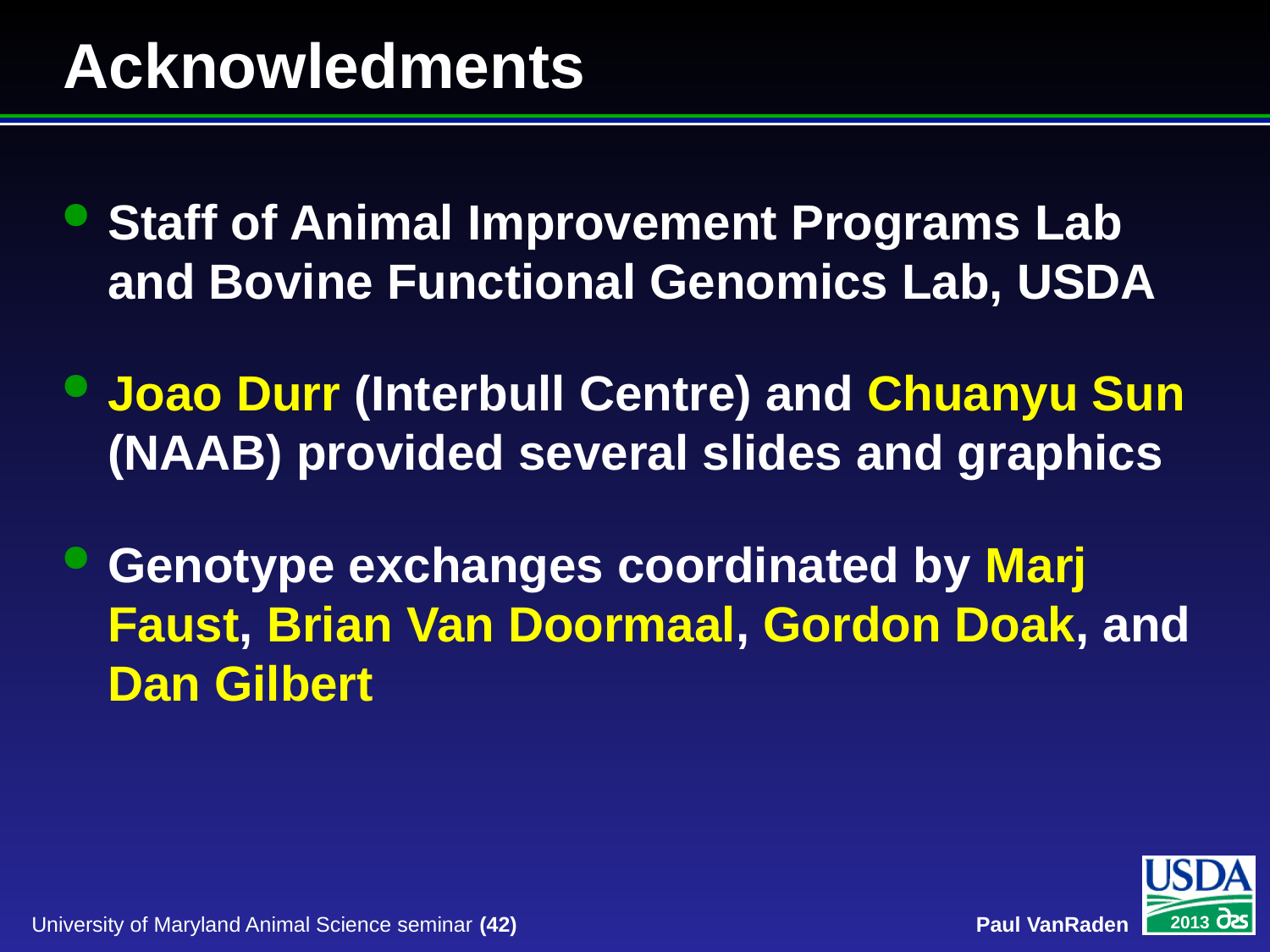

# Acknowledments
Staff of Animal Improvement Programs Lab and Bovine Functional Genomics Lab, USDA
Joao Durr (Interbull Centre) and Chuanyu Sun (NAAB) provided several slides and graphics
Genotype exchanges coordinated by Marj Faust, Brian Van Doormaal, Gordon Doak, and Dan Gilbert